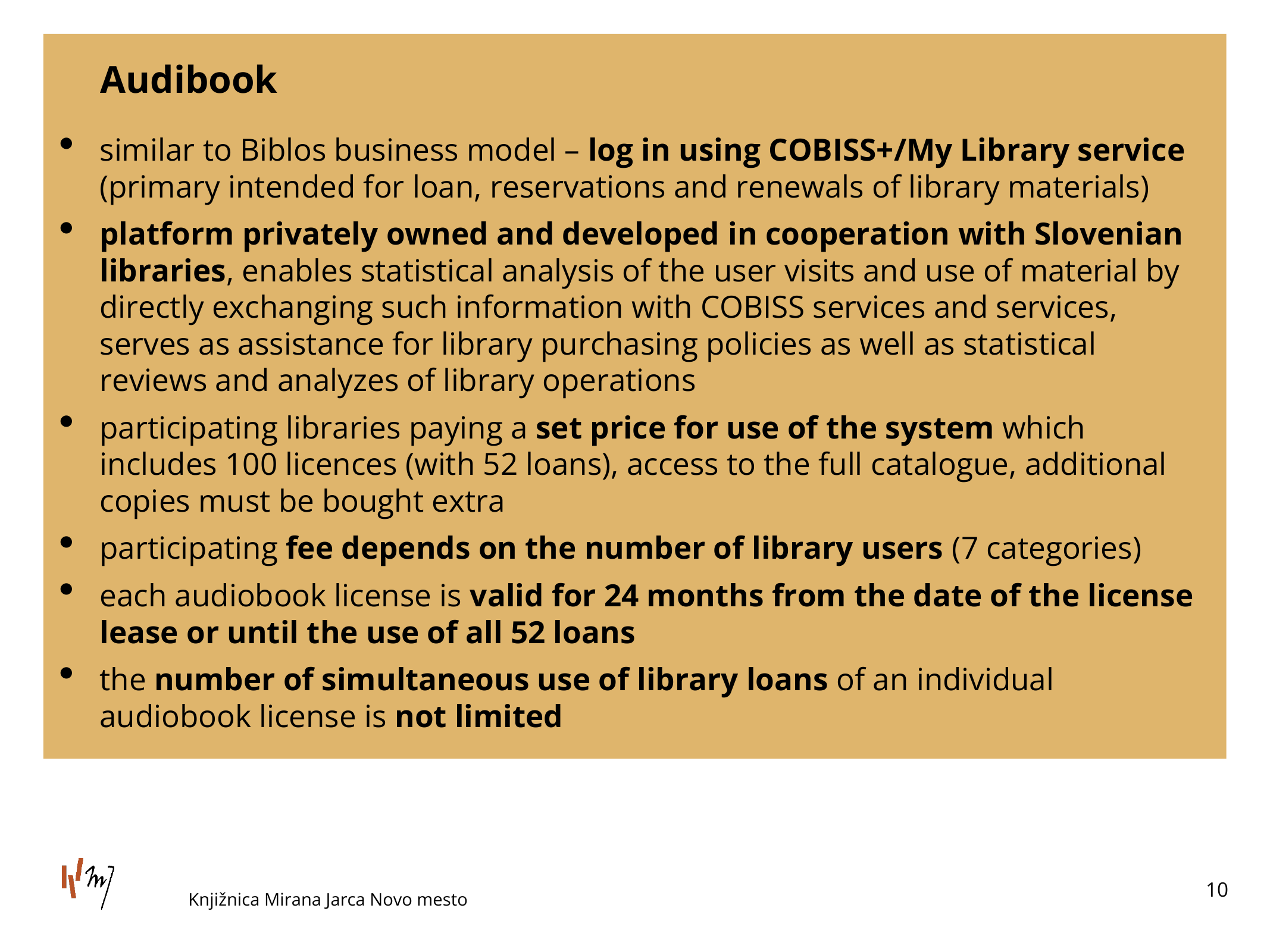

# Audibook
similar to Biblos business model – log in using COBISS+/My Library service (primary intended for loan, reservations and renewals of library materials)
platform privately owned and developed in cooperation with Slovenian libraries, enables statistical analysis of the user visits and use of material by directly exchanging such information with COBISS services and services, serves as assistance for library purchasing policies as well as statistical reviews and analyzes of library operations
participating libraries paying a set price for use of the system which includes 100 licences (with 52 loans), access to the full catalogue, additional copies must be bought extra
participating fee depends on the number of library users (7 categories)
each audiobook license is valid for 24 months from the date of the license lease or until the use of all 52 loans
the number of simultaneous use of library loans of an individual audiobook license is not limited